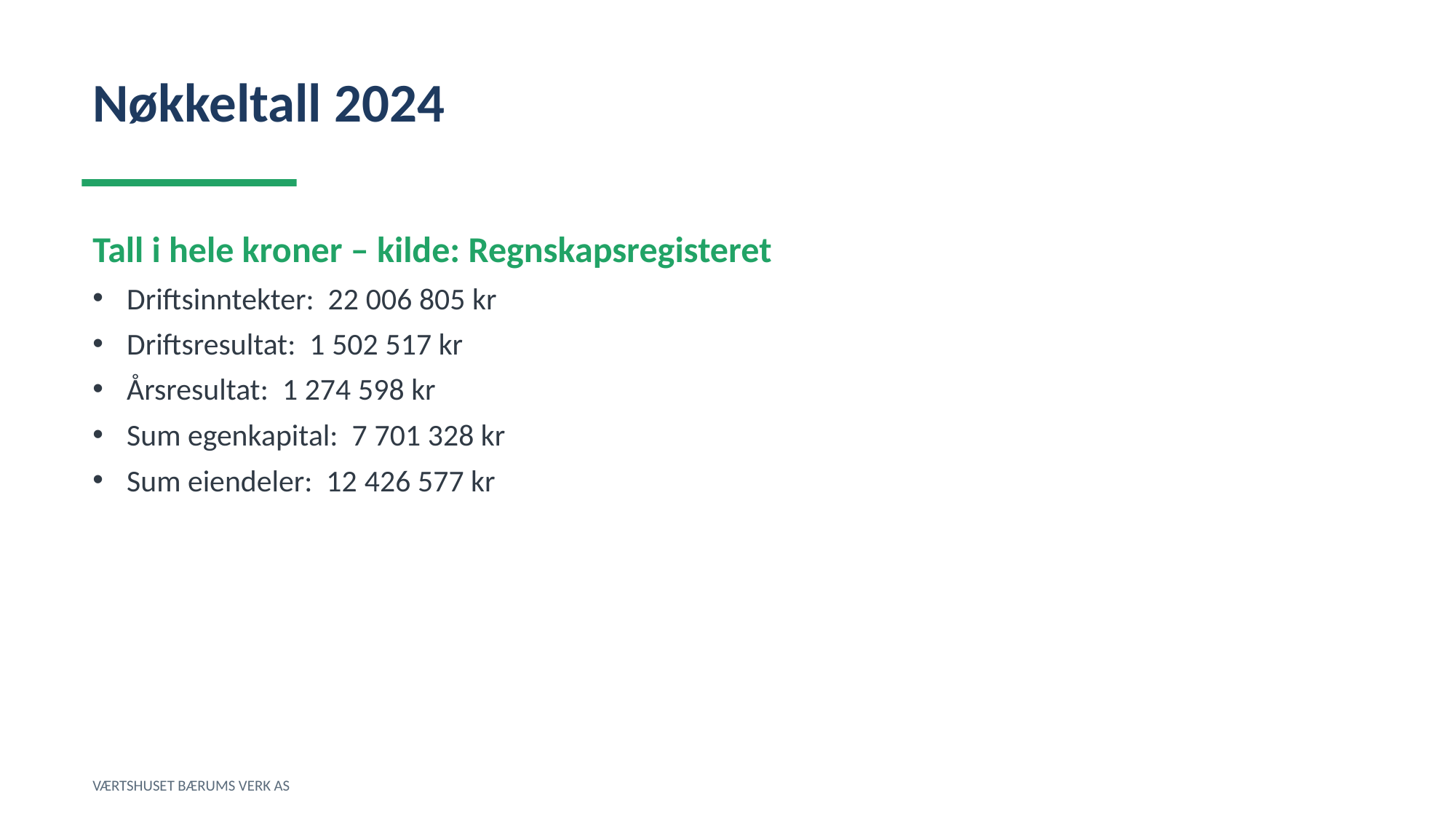

Nøkkeltall 2024

Tall i hele kroner – kilde: Regnskapsregisteret
Driftsinntekter:  22 006 805 kr
Driftsresultat:  1 502 517 kr
Årsresultat:  1 274 598 kr
Sum egenkapital:  7 701 328 kr
Sum eiendeler:  12 426 577 kr
VÆRTSHUSET BÆRUMS VERK AS